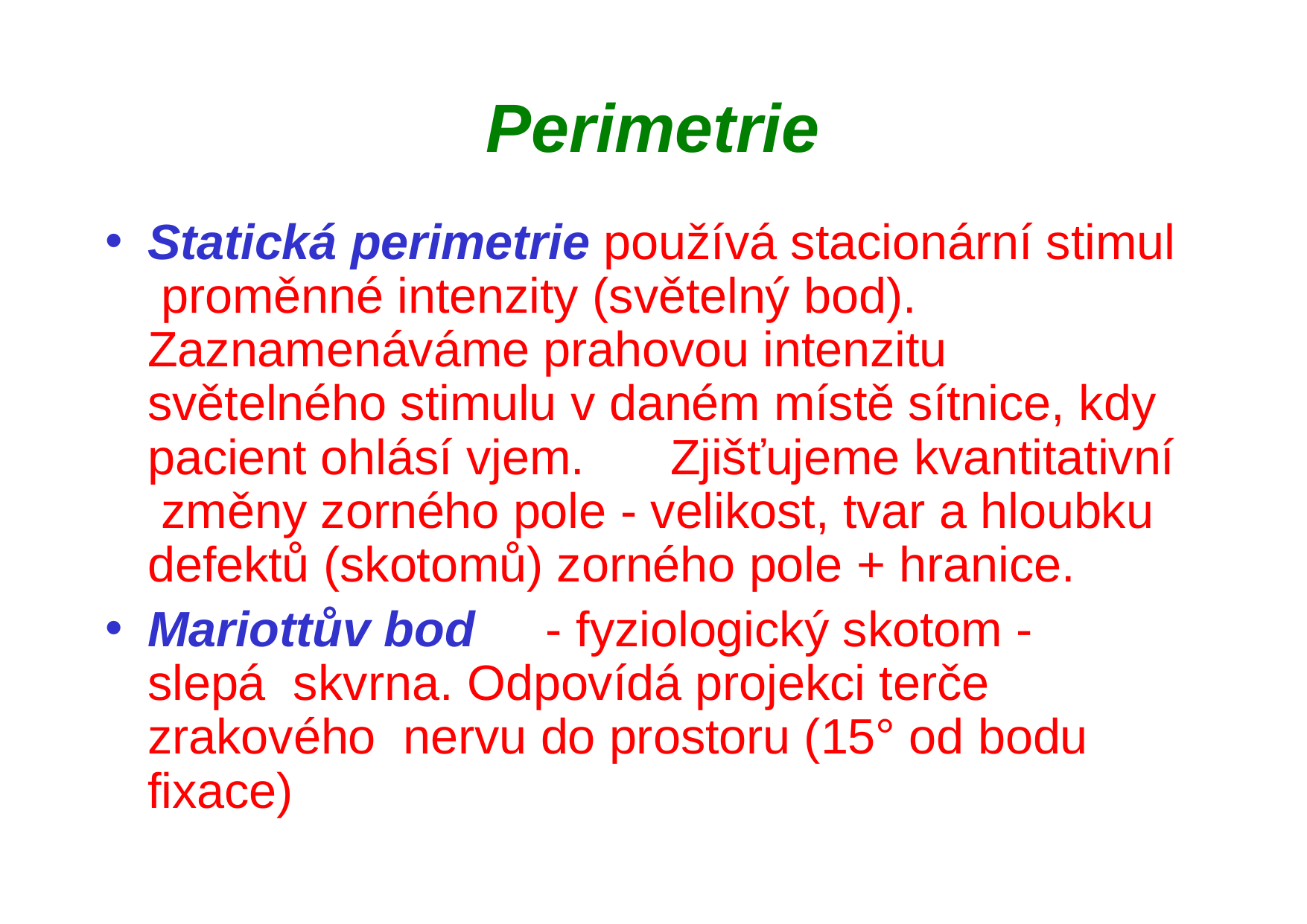

# Perimetrie
Statická perimetrie používá stacionární stimul  proměnné intenzity (světelný bod).  Zaznamenáváme prahovou intenzitu  světelného stimulu v daném místě sítnice, kdy  pacient ohlásí vjem.	Zjišťujeme kvantitativní  změny zorného pole - velikost, tvar a hloubku  defektů (skotomů) zorného pole + hranice.
Mariottův bod	- fyziologický skotom - slepá  skvrna. Odpovídá projekci terče zrakového  nervu do prostoru (15° od bodu fixace)